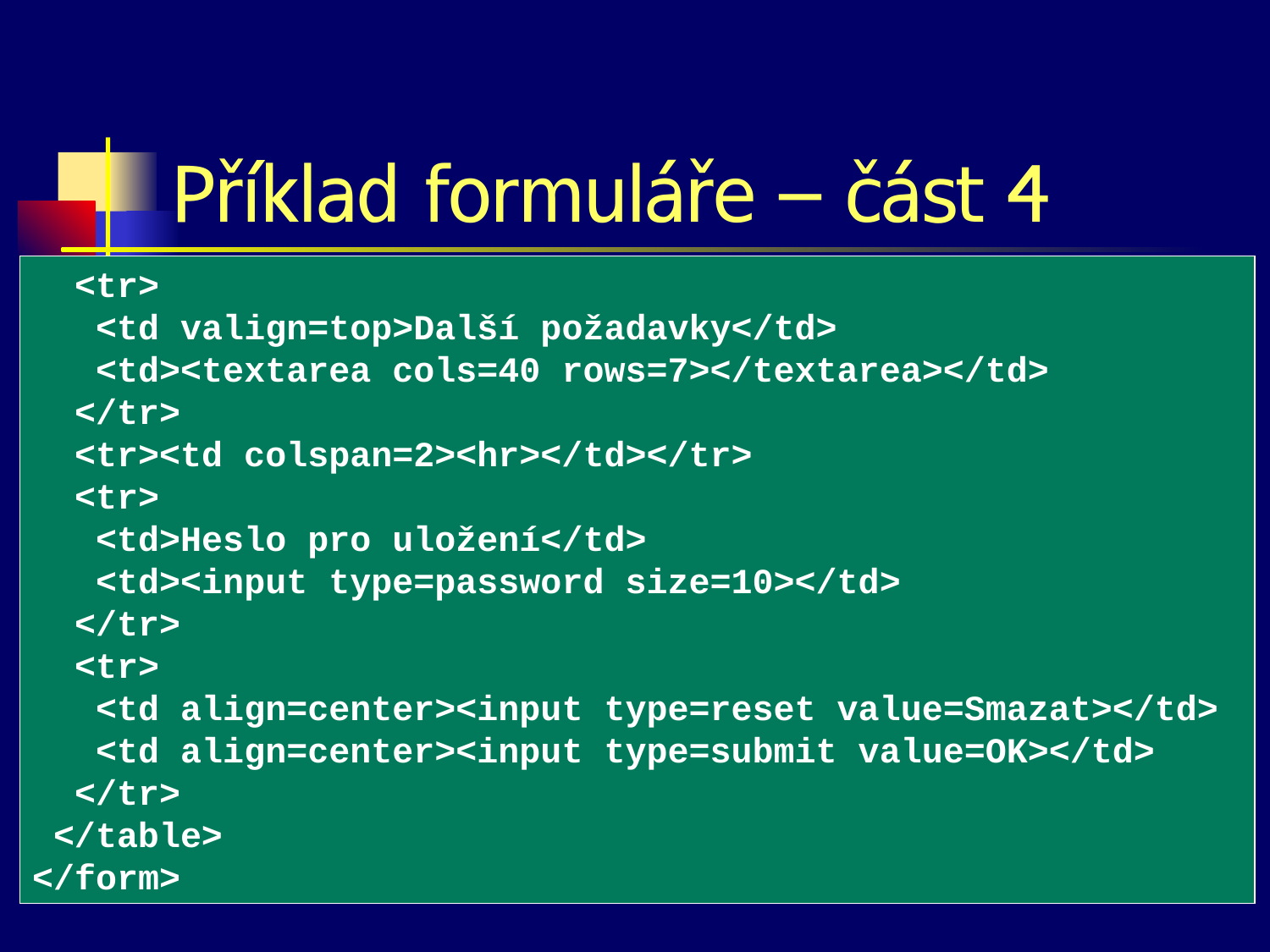

# Příklad formuláře – část 4
  <tr>
   <td valign=top>Další požadavky</td>
   <td><textarea cols=40 rows=7></textarea></td>
  </tr>
  <tr><td colspan=2><hr></td></tr>
  <tr>
   <td>Heslo pro uložení</td>
   <td><input type=password size=10></td>
  </tr>
  <tr>
   <td align=center><input type=reset value=Smazat></td>
   <td align=center><input type=submit value=OK></td>
  </tr>
 </table>
</form>